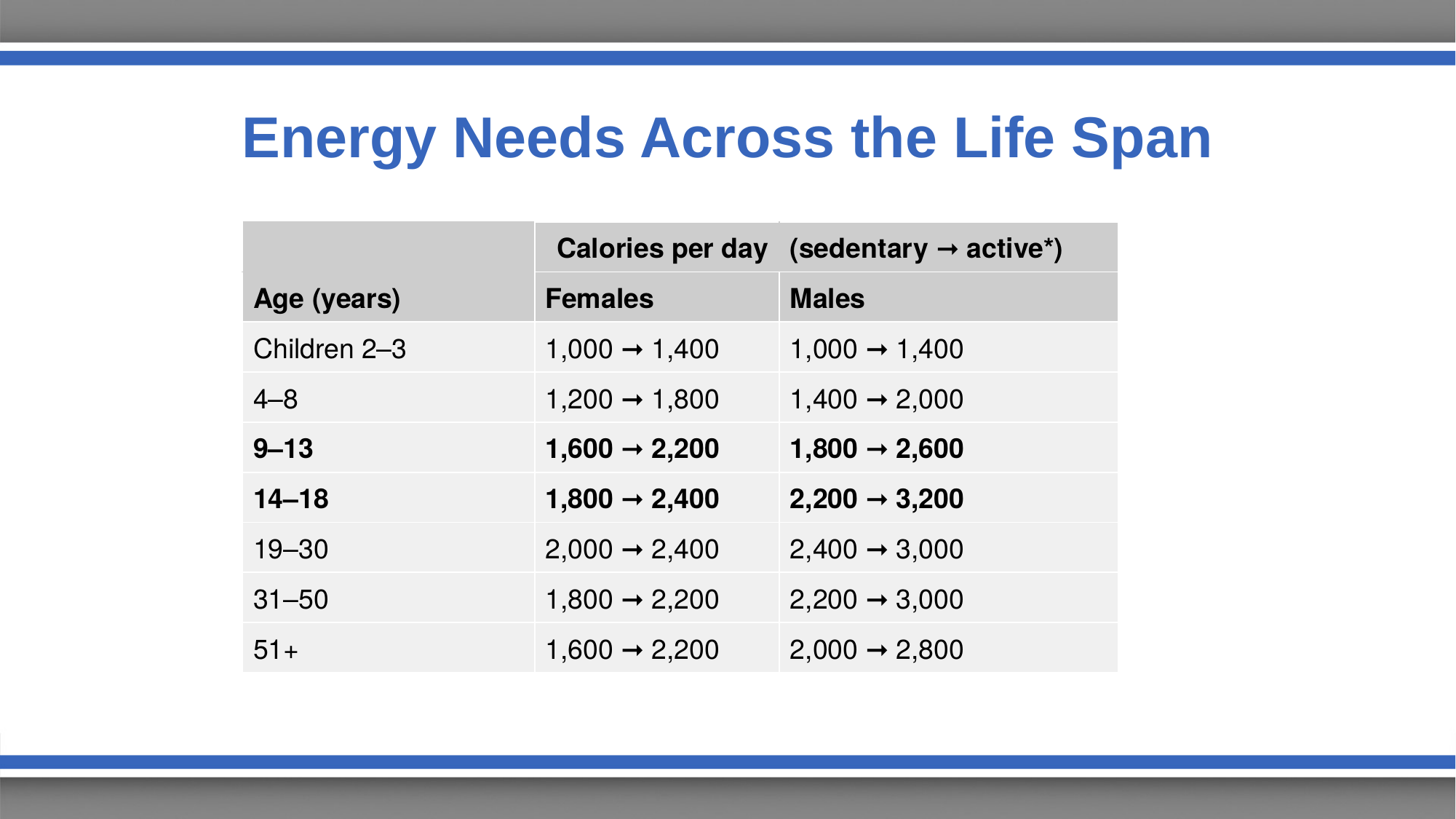

# Energy Needs Across the Life Span
|  | Calories per day | (sedentary ➞ active\*) |
| --- | --- | --- |
| Age (years) | Females | Males |
| Children 2–3 | 1,000 ➞ 1,400 | 1,000 ➞ 1,400 |
| 4–8 | 1,200 ➞ 1,800 | 1,400 ➞ 2,000 |
| 9–13 | 1,600 ➞ 2,200 | 1,800 ➞ 2,600 |
| 14–18 | 1,800 ➞ 2,400 | 2,200 ➞ 3,200 |
| 19–30 | 2,000 ➞ 2,400 | 2,400 ➞ 3,000 |
| 31–50 | 1,800 ➞ 2,200 | 2,200 ➞ 3,000 |
| 51+ | 1,600 ➞ 2,200 | 2,000 ➞ 2,800 |